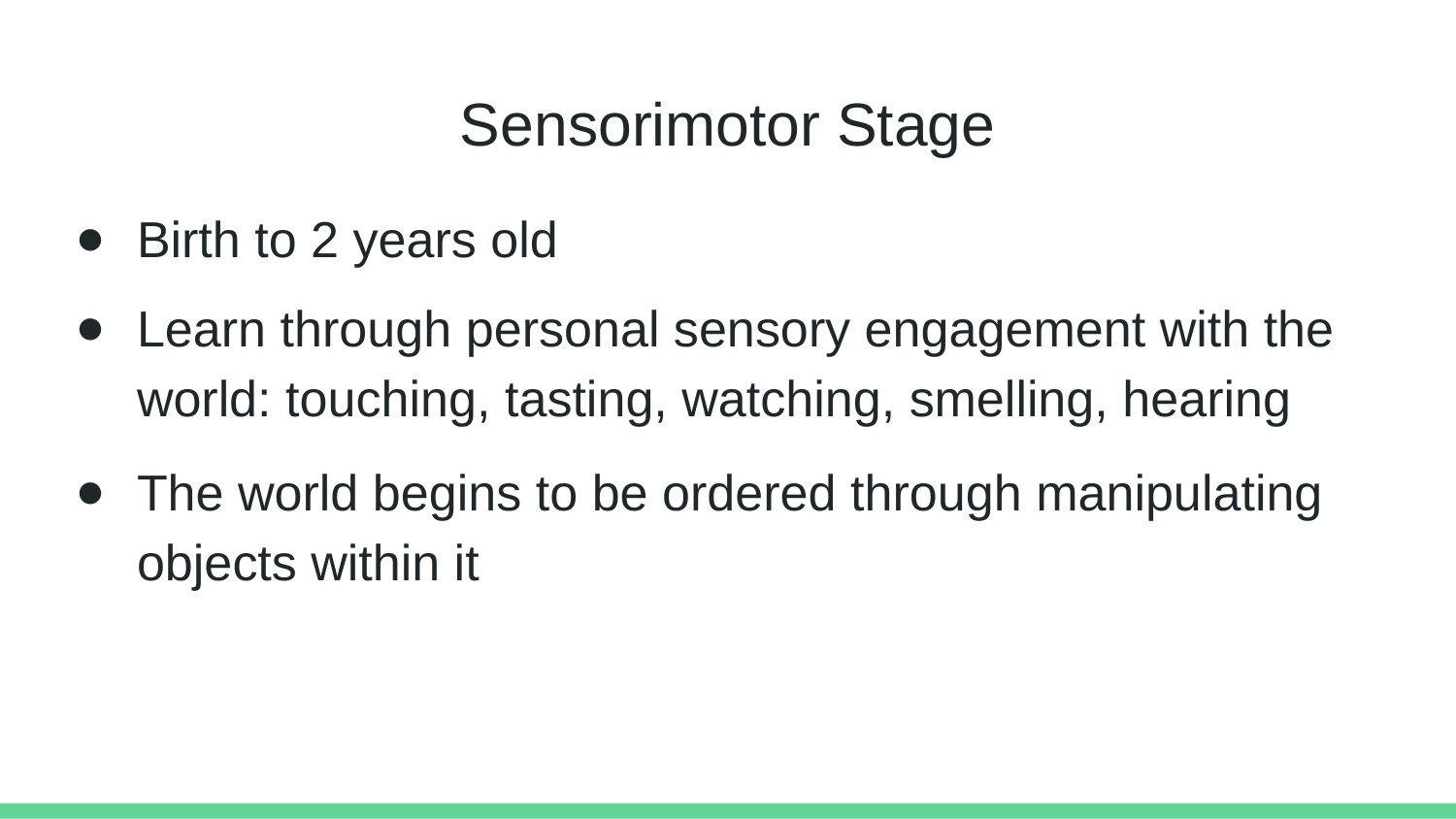

# Sensorimotor Stage
Birth to 2 years old
Learn through personal sensory engagement with the world: touching, tasting, watching, smelling, hearing
The world begins to be ordered through manipulating objects within it